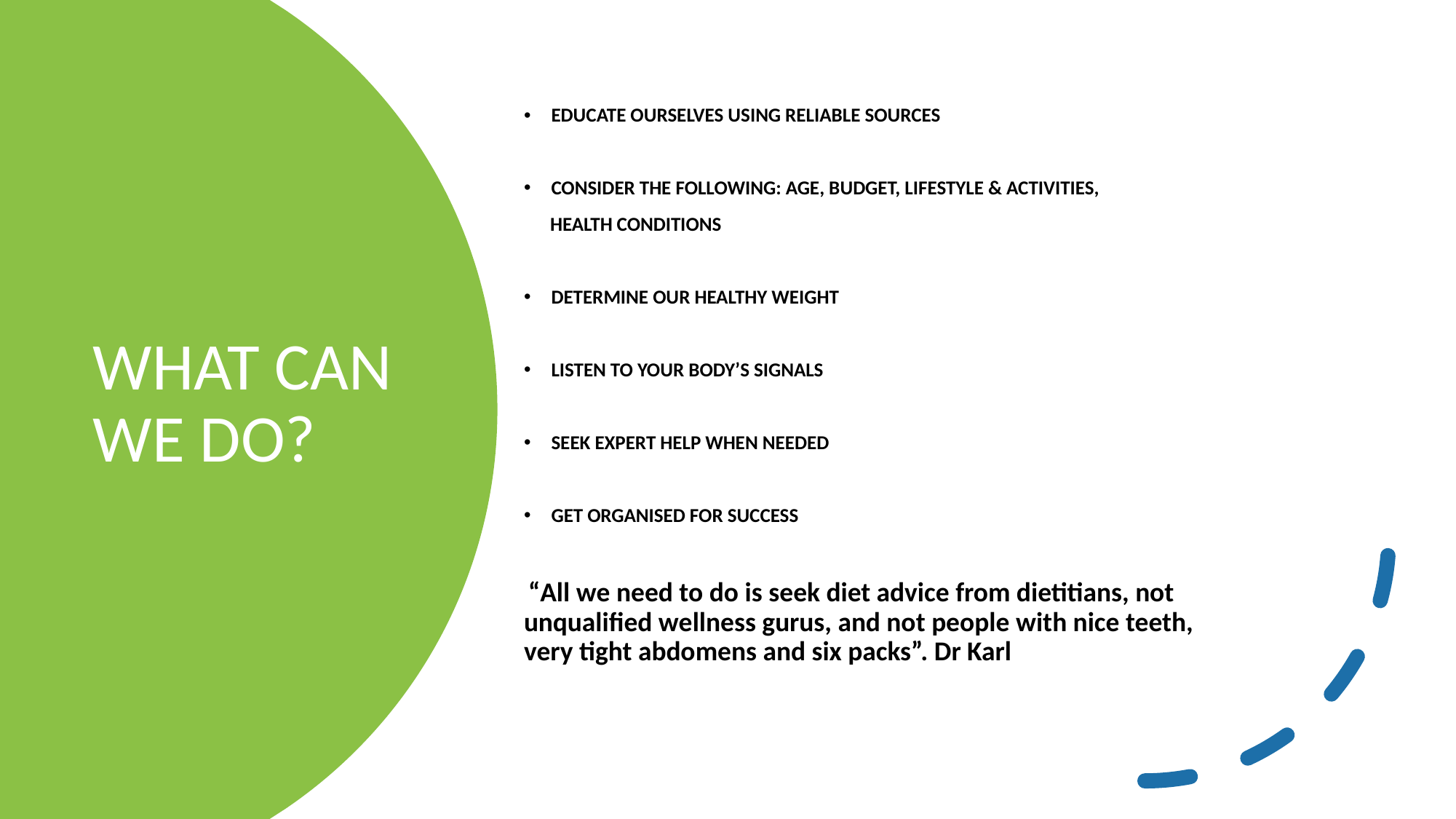

EDUCATE OURSELVES USING RELIABLE SOURCES

CONSIDER THE FOLLOWING: AGE, BUDGET, LIFESTYLE & ACTIVITIES,
      HEALTH CONDITIONS

DETERMINE OUR HEALTHY WEIGHT

LISTEN TO YOUR BODY’S SIGNALS

SEEK EXPERT HELP WHEN NEEDED

GET ORGANISED FOR SUCCESS

 “All we need to do is seek diet advice from dietitians, not unqualified wellness gurus, and not people with nice teeth, very tight abdomens and six packs”. Dr Karl

# WHAT CAN WE DO?